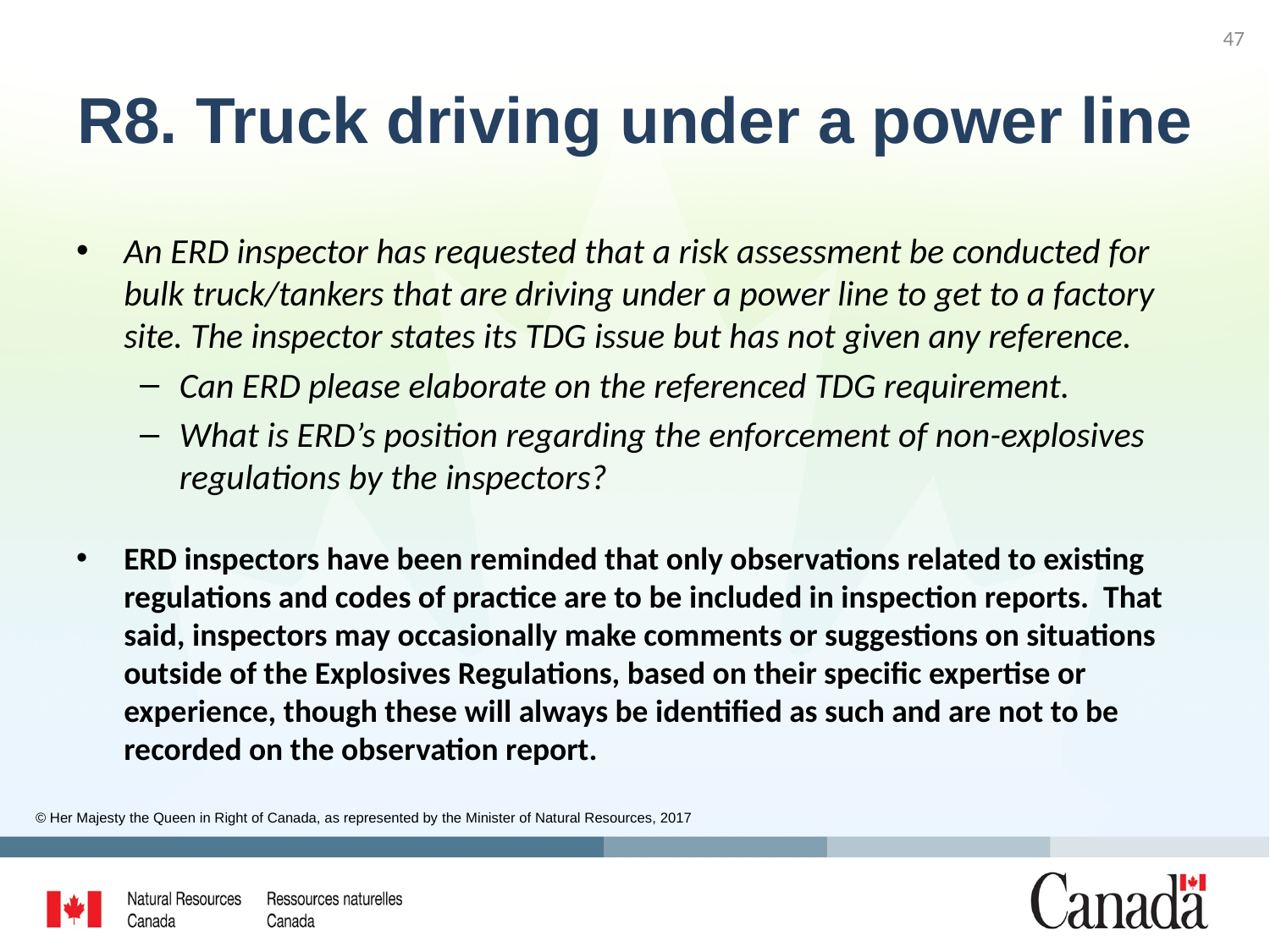

47
# R8. Truck driving under a power line
An ERD inspector has requested that a risk assessment be conducted for bulk truck/tankers that are driving under a power line to get to a factory site. The inspector states its TDG issue but has not given any reference.
Can ERD please elaborate on the referenced TDG requirement.
What is ERD’s position regarding the enforcement of non-explosives regulations by the inspectors?

ERD inspectors have been reminded that only observations related to existing regulations and codes of practice are to be included in inspection reports.  That said, inspectors may occasionally make comments or suggestions on situations outside of the Explosives Regulations, based on their specific expertise or experience, though these will always be identified as such and are not to be recorded on the observation report.